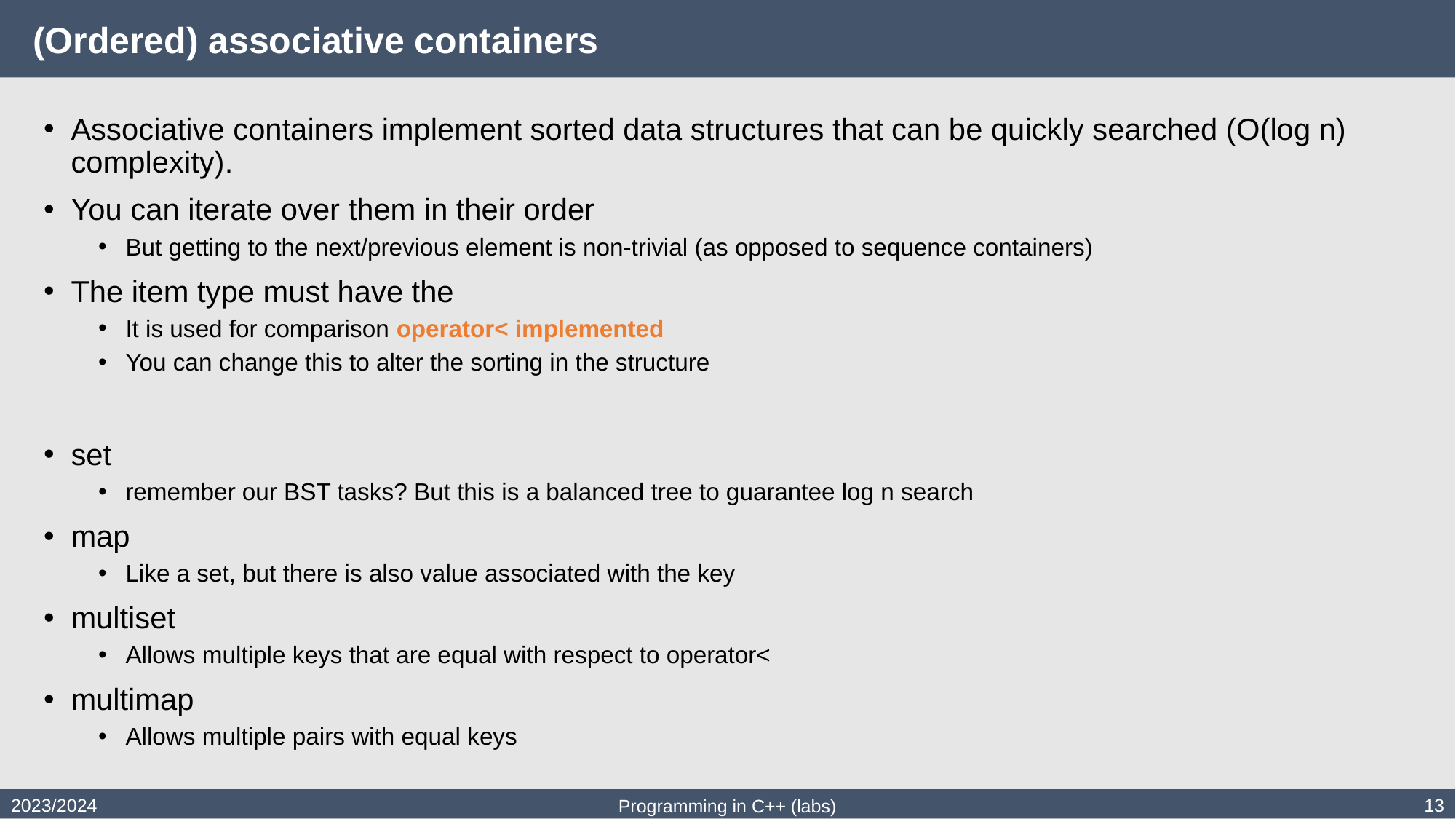

# (Ordered) associative containers
Associative containers implement sorted data structures that can be quickly searched (O(log n) complexity).
You can iterate over them in their order
But getting to the next/previous element is non-trivial (as opposed to sequence containers)
The item type must have the
It is used for comparison operator< implemented
You can change this to alter the sorting in the structure

set
remember our BST tasks? But this is a balanced tree to guarantee log n search
map
Like a set, but there is also value associated with the key
multiset
Allows multiple keys that are equal with respect to operator<
multimap
Allows multiple pairs with equal keys

2023/2024
13
Programming in C++ (labs)